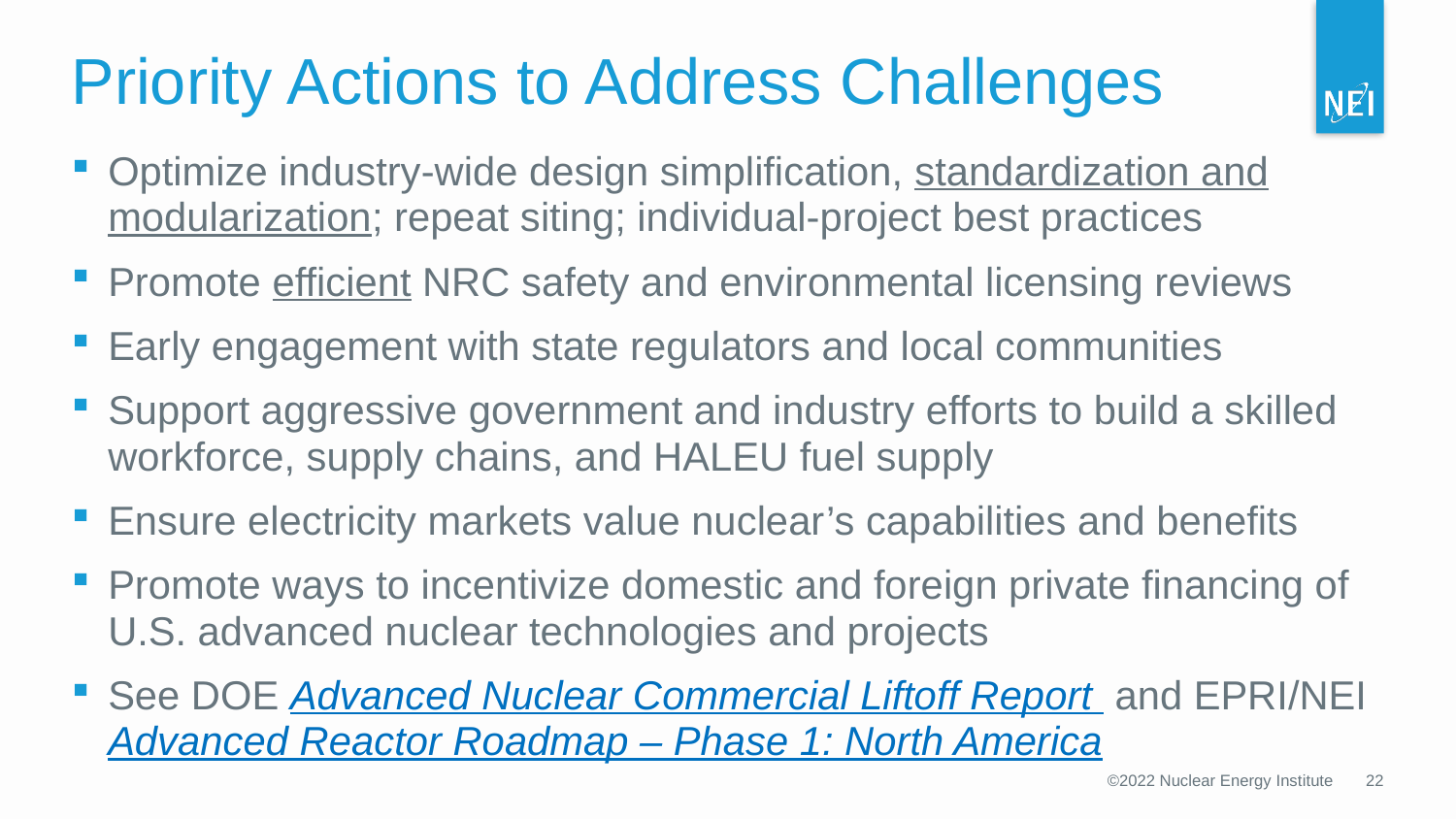

Priority Actions to Address Challenges
Optimize industry-wide design simplification, standardization and modularization; repeat siting; individual-project best practices
Promote efficient NRC safety and environmental licensing reviews
Early engagement with state regulators and local communities
Support aggressive government and industry efforts to build a skilled workforce, supply chains, and HALEU fuel supply
Ensure electricity markets value nuclear’s capabilities and benefits
Promote ways to incentivize domestic and foreign private financing of U.S. advanced nuclear technologies and projects
See DOE Advanced Nuclear Commercial Liftoff Report  and EPRI/NEI Advanced Reactor Roadmap – Phase 1: North America